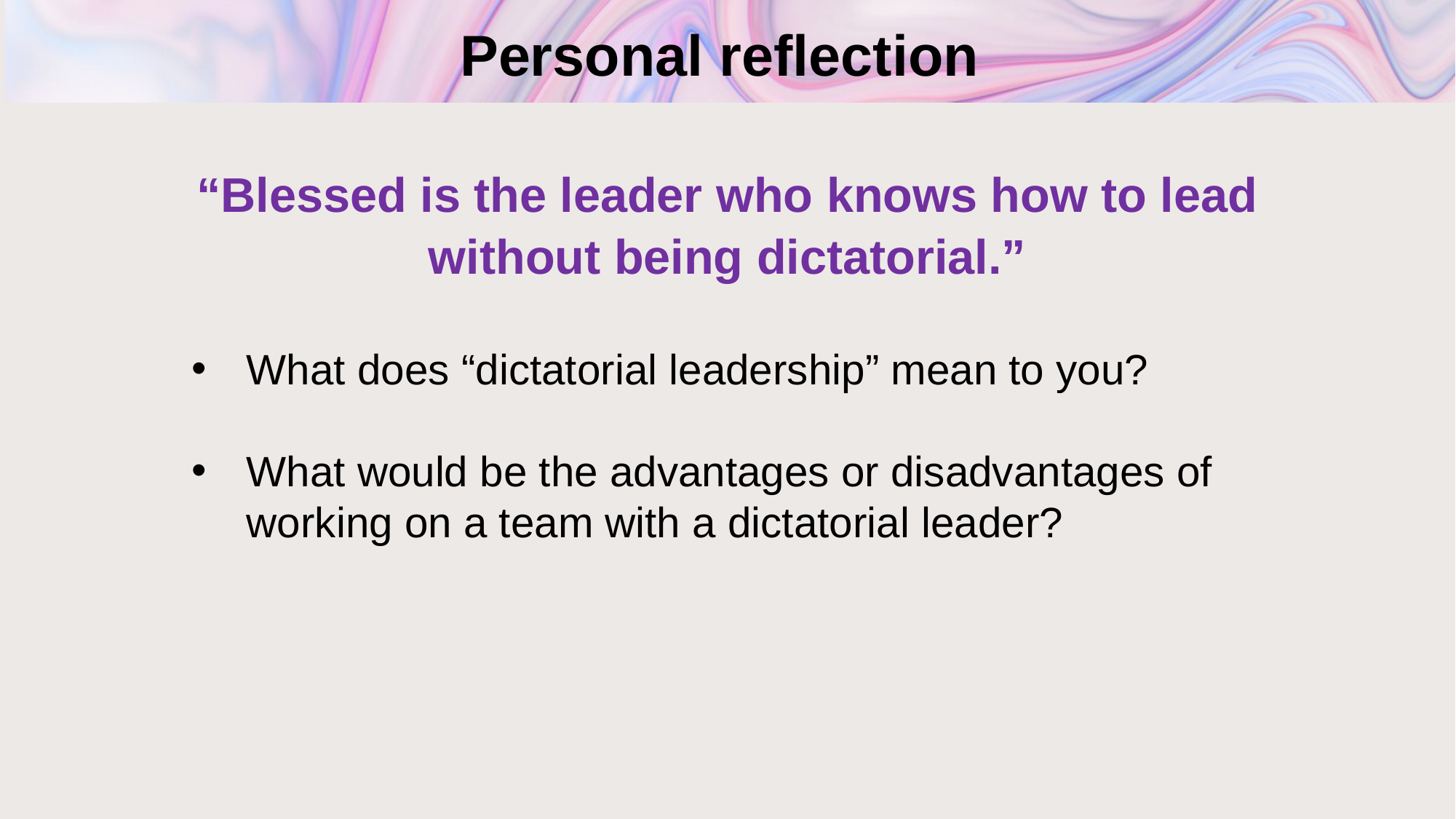

# Personal reflection
“Blessed is the leader who knows how to lead without being dictatorial.”
What does “dictatorial leadership” mean to you?

What would be the advantages or disadvantages of working on a team with a dictatorial leader?